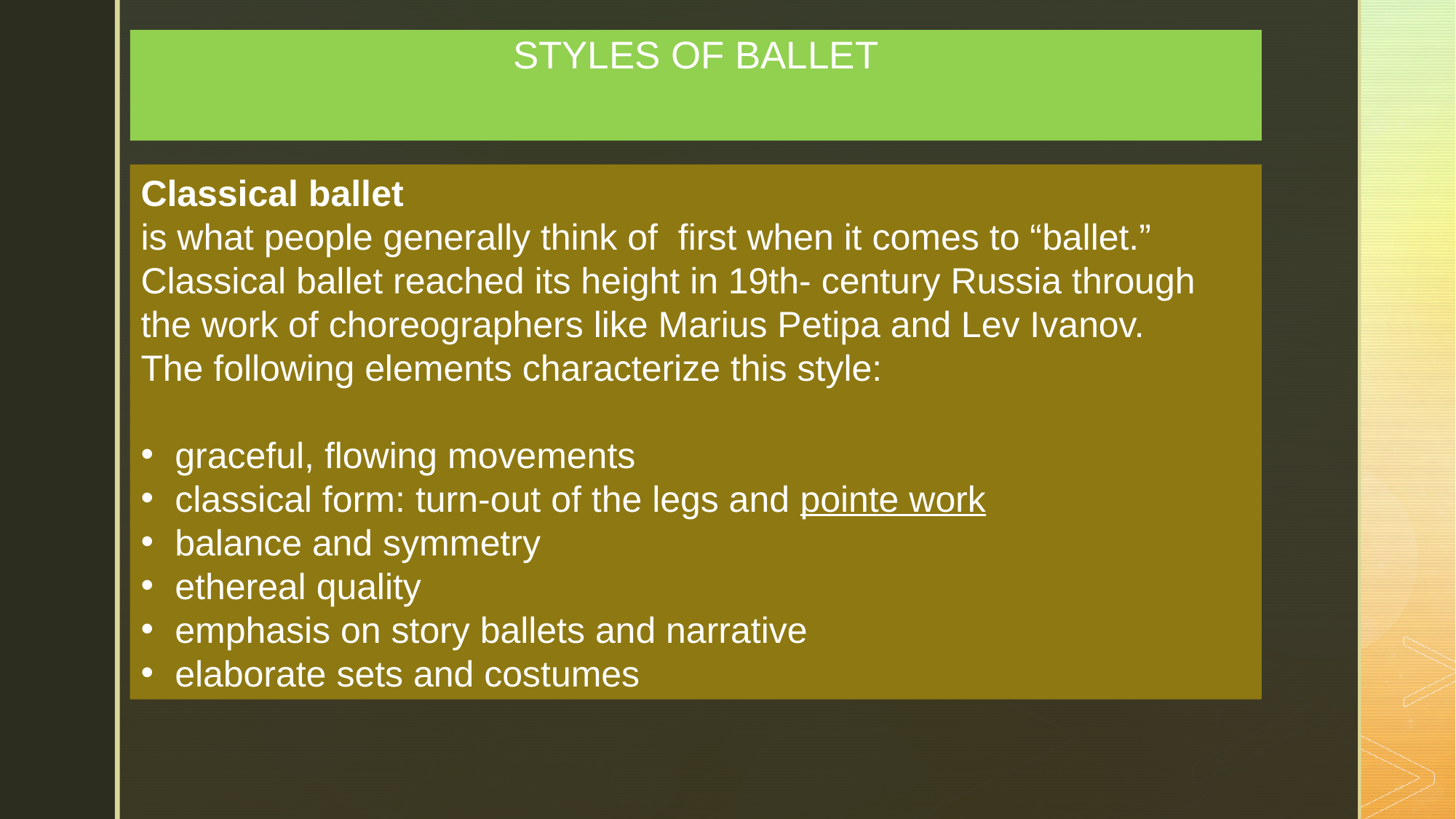

# STYLES OF BALLET
Classical ballet
is what people generally think of  first when it comes to “ballet.” Classical ballet reached its height in 19th- century Russia through the work of choreographers like Marius Petipa and Lev Ivanov. The following elements characterize this style:

graceful, flowing movements
classical form: turn-out of the legs and pointe work
balance and symmetry
ethereal quality
emphasis on story ballets and narrative
elaborate sets and costumes